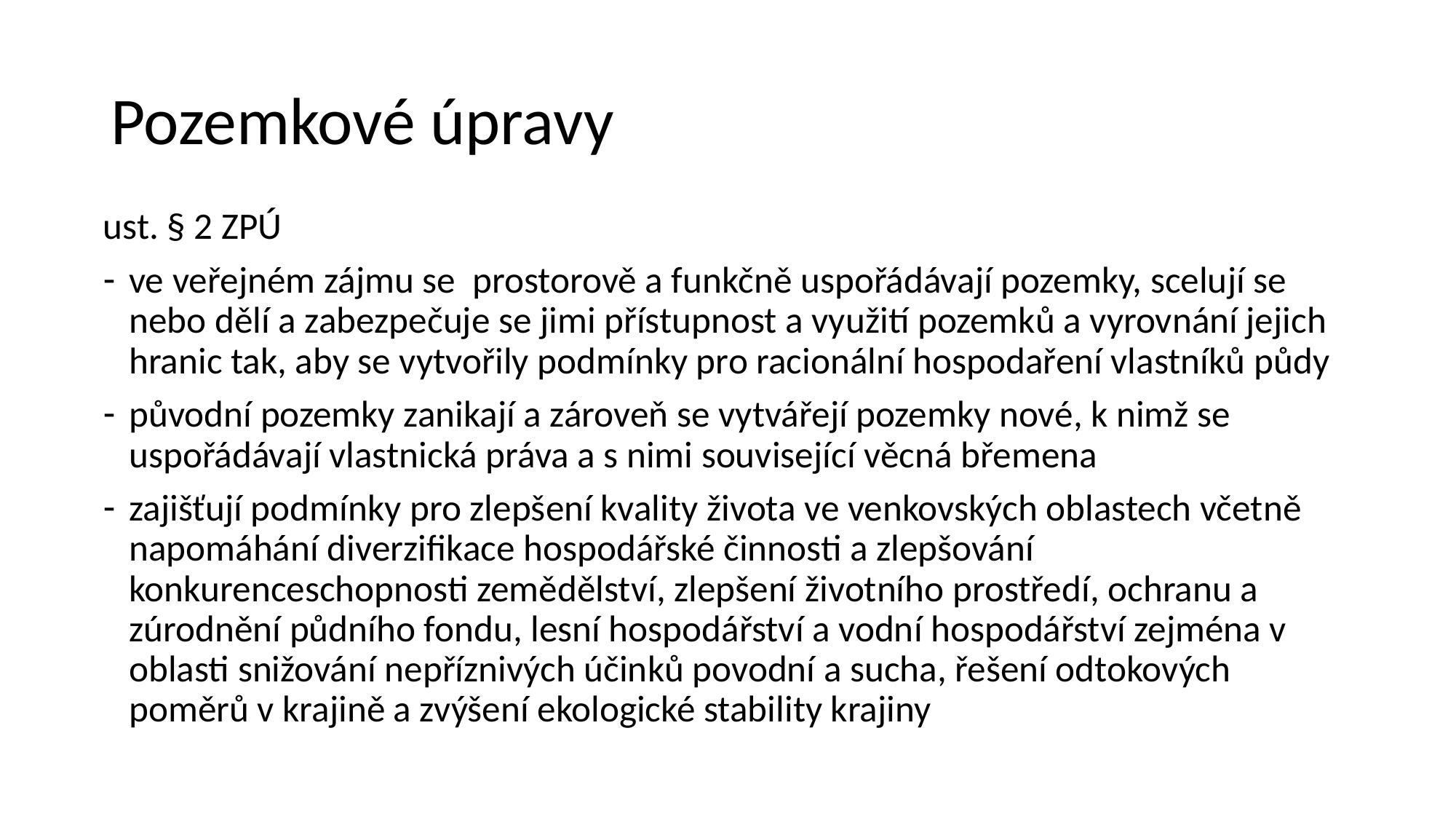

# Pozemkové úpravy
ust. § 2 ZPÚ
ve veřejném zájmu se  prostorově a funkčně uspořádávají pozemky, scelují se nebo dělí a zabezpečuje se jimi přístupnost a využití pozemků a vyrovnání jejich hranic tak, aby se vytvořily podmínky pro racionální hospodaření vlastníků půdy
původní pozemky zanikají a zároveň se vytvářejí pozemky nové, k nimž se uspořádávají vlastnická práva a s nimi související věcná břemena
zajišťují podmínky pro zlepšení kvality života ve venkovských oblastech včetně napomáhání diverzifikace hospodářské činnosti a zlepšování konkurenceschopnosti zemědělství, zlepšení životního prostředí, ochranu a zúrodnění půdního fondu, lesní hospodářství a vodní hospodářství zejména v oblasti snižování nepříznivých účinků povodní a sucha, řešení odtokových poměrů v krajině a zvýšení ekologické stability krajiny